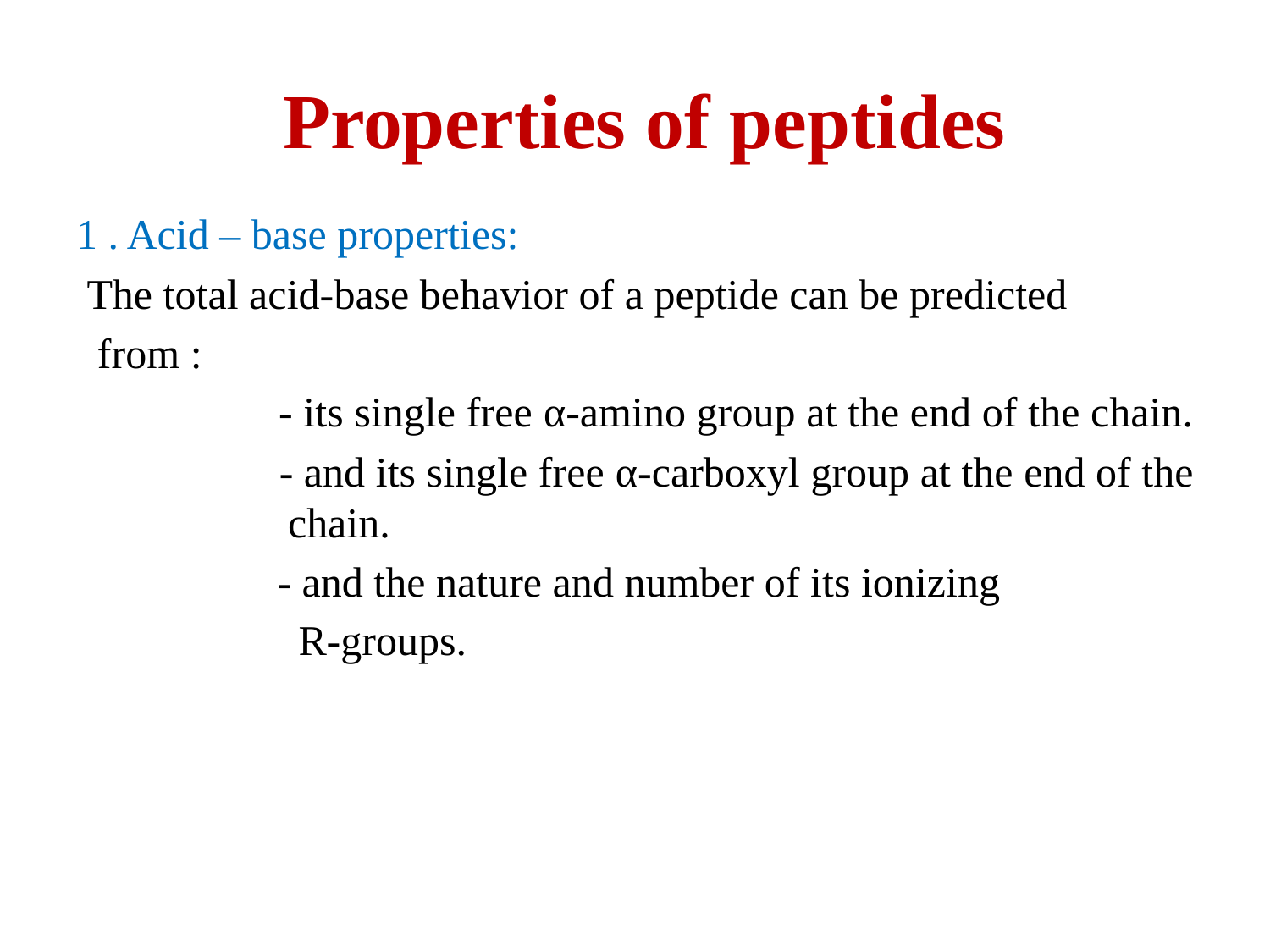

# Properties of peptides
1 . Acid – base properties:
 The total acid-base behavior of a peptide can be predicted
  from :
	       - its single free α-amino group at the end of the chain.
                   - and its single free α-carboxyl group at the end of the 	        chain.
                   - and the nature and number of its ionizing
                     R-groups.